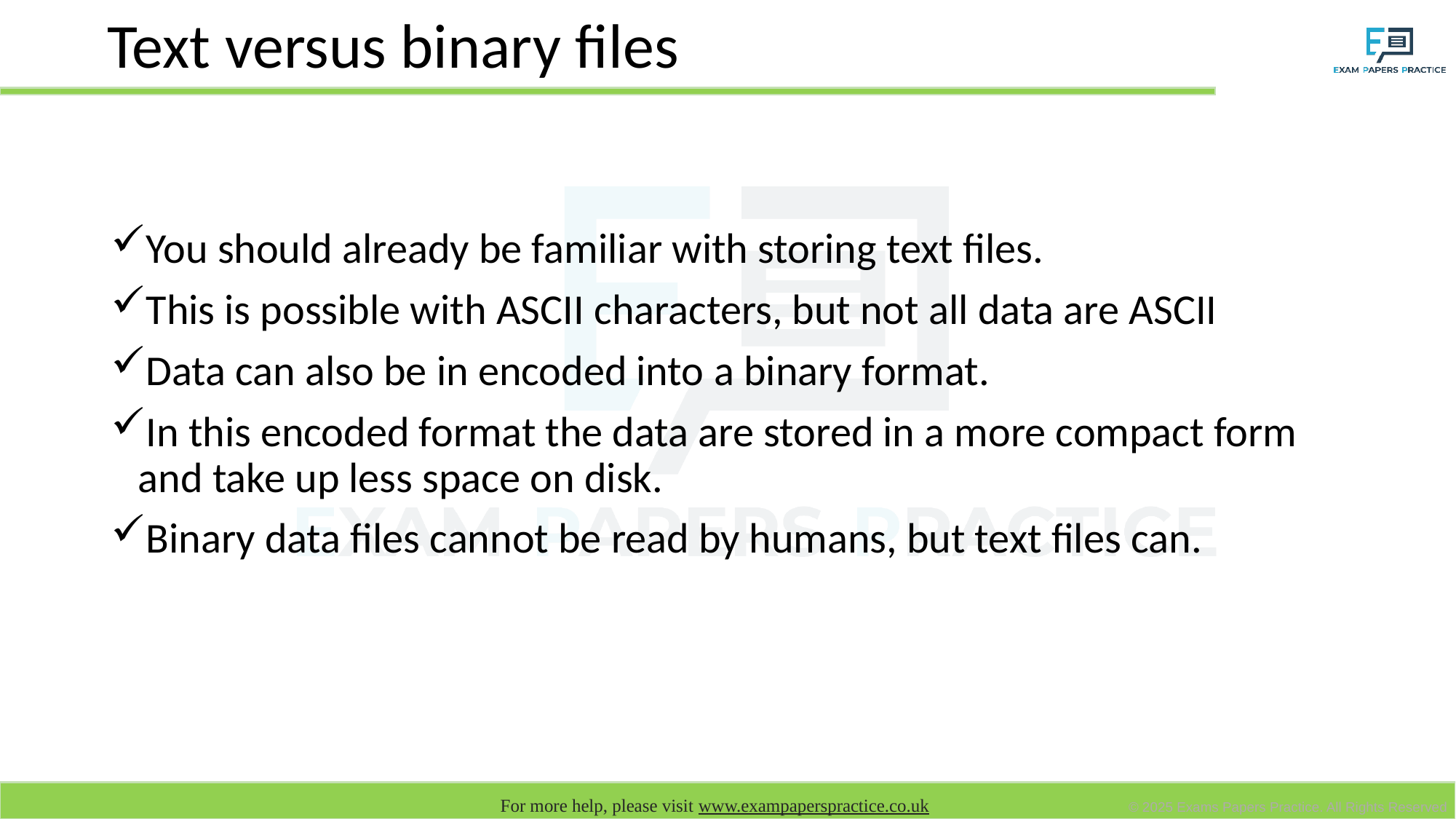

# Text versus binary files
You should already be familiar with storing text files.
This is possible with ASCII characters, but not all data are ASCII
Data can also be in encoded into a binary format.
In this encoded format the data are stored in a more compact form and take up less space on disk.
Binary data files cannot be read by humans, but text files can.